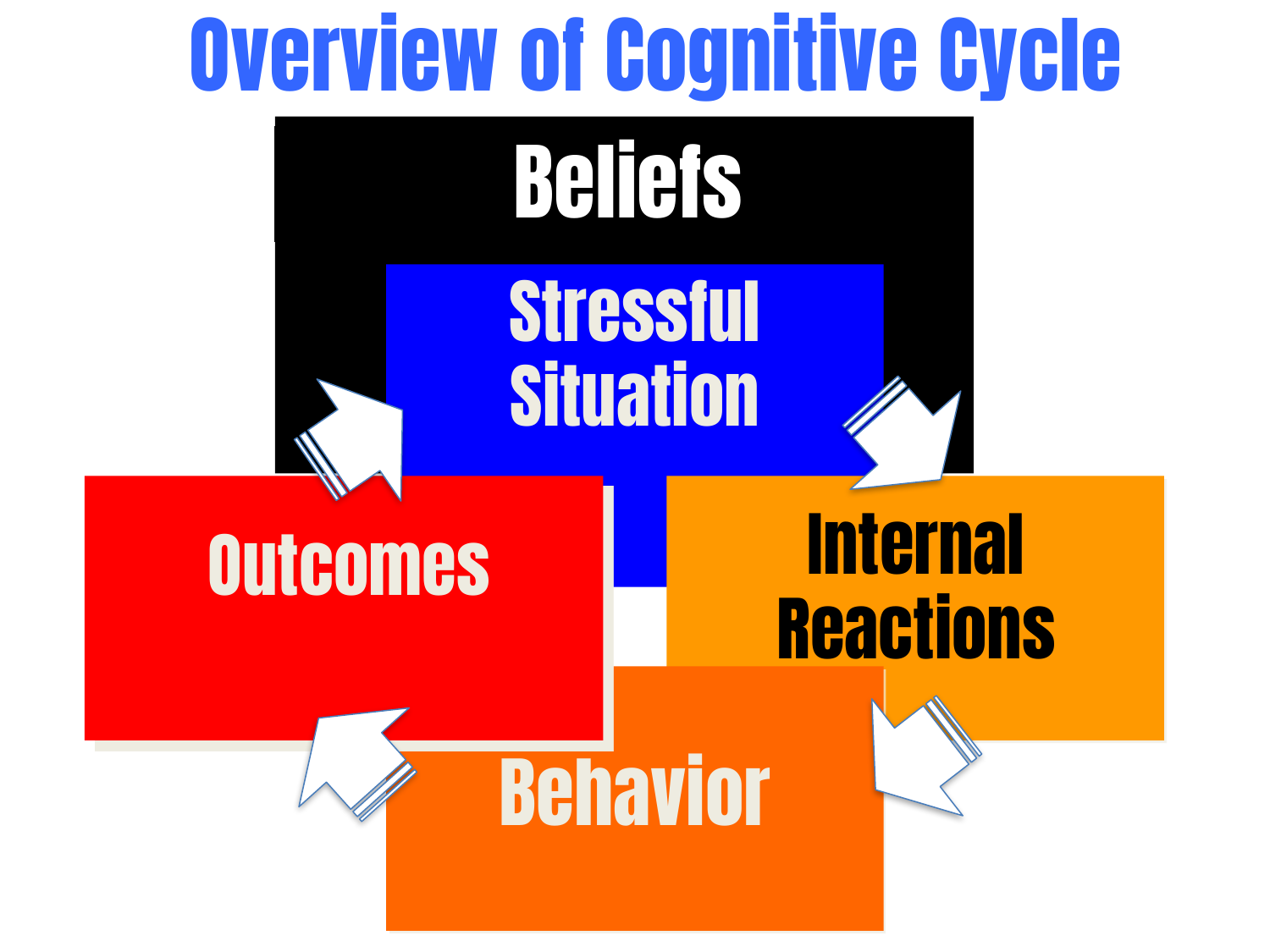

Overview of Cognitive Cycle

 Beliefs

Stressful Situation

Outcomes

Internal Reactions

Behavior

10/4/2019